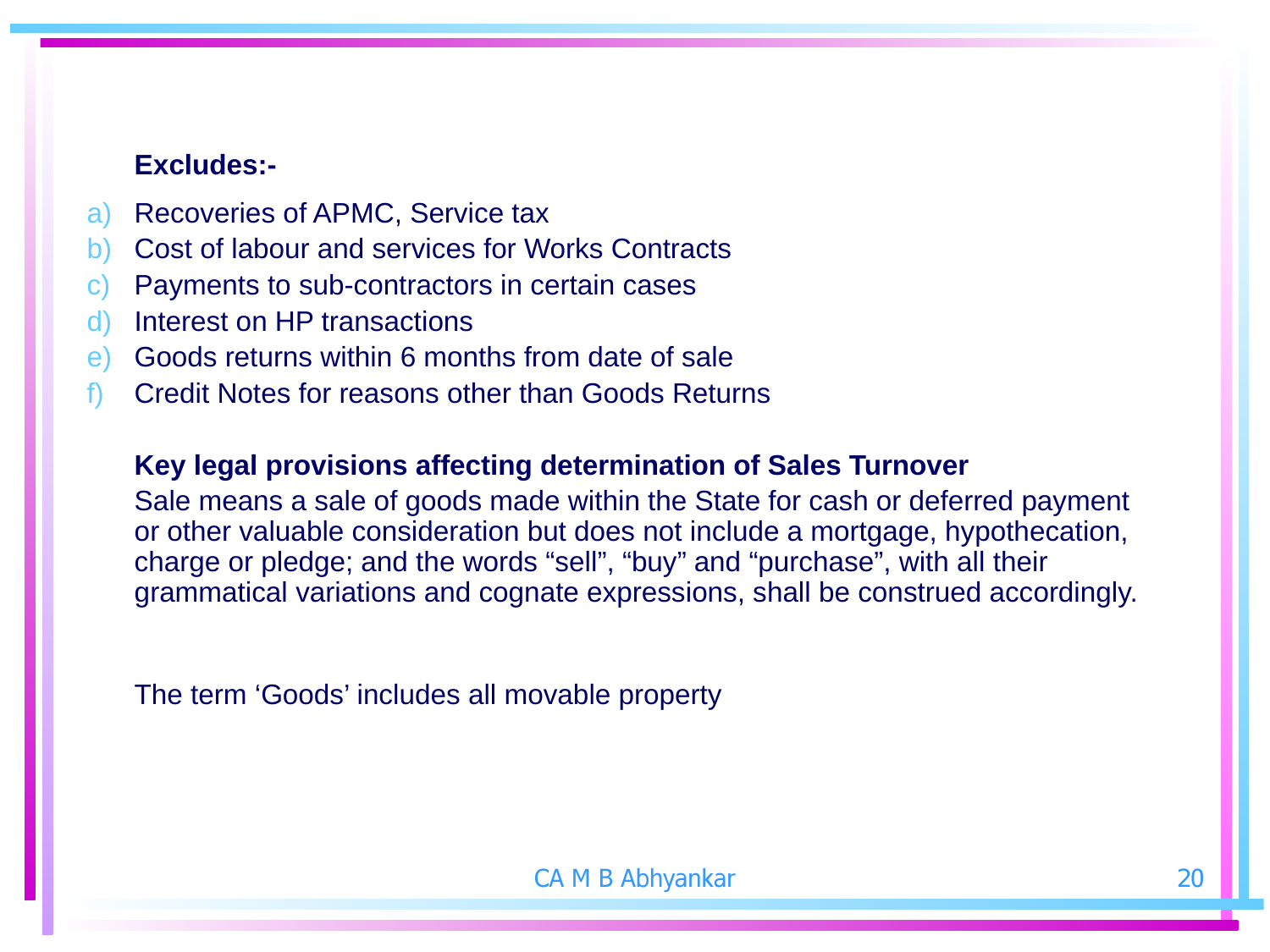

Excludes:-
Recoveries of APMC, Service tax
Cost of labour and services for Works Contracts
Payments to sub-contractors in certain cases
Interest on HP transactions
Goods returns within 6 months from date of sale
Credit Notes for reasons other than Goods Returns

	Key legal provisions affecting determination of Sales Turnover
	Sale means a sale of goods made within the State for cash or deferred payment or other valuable consideration but does not include a mortgage, hypothecation, charge or pledge; and the words “sell”, “buy” and “purchase”, with all their grammatical variations and cognate expressions, shall be construed accordingly.

	The term ‘Goods’ includes all movable property

CA M B Abhyankar
20